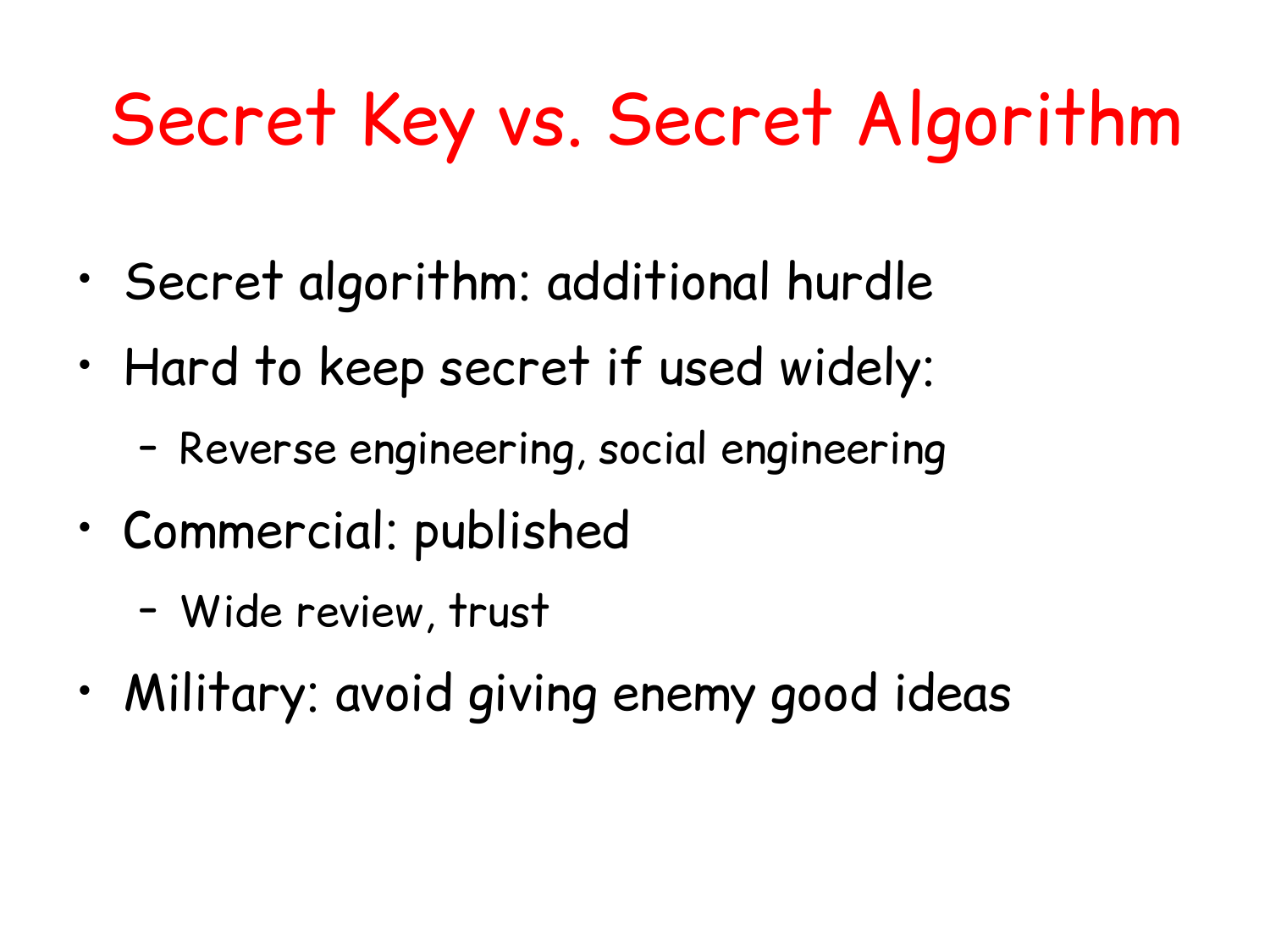

# Secret Key vs. Secret Algorithm
Secret algorithm: additional hurdle
Hard to keep secret if used widely:
Reverse engineering, social engineering
Commercial: published
Wide review, trust
Military: avoid giving enemy good ideas